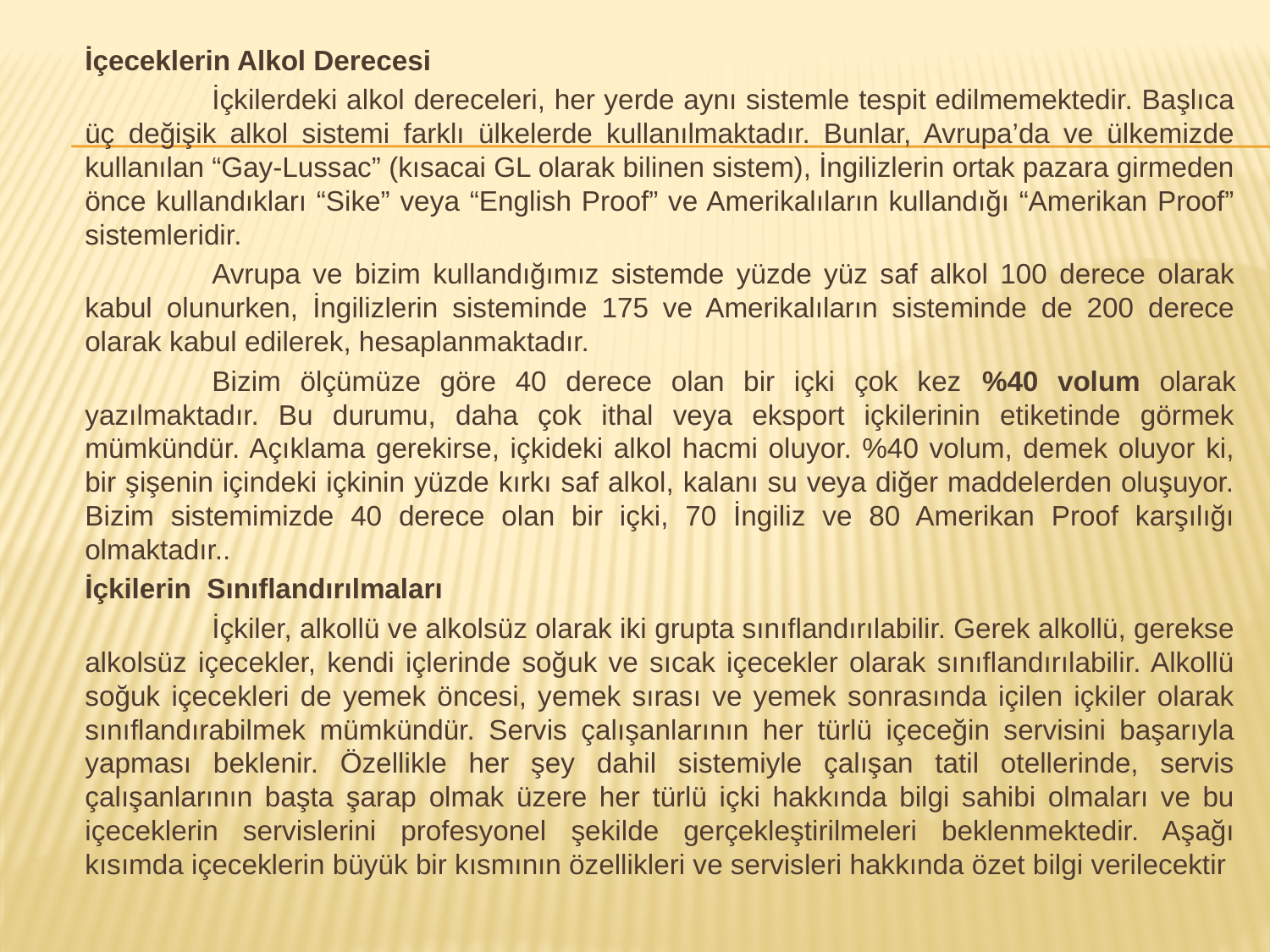

İçeceklerin Alkol Derecesi
		İçkilerdeki alkol dereceleri, her yerde aynı sistemle tespit edilmemektedir. Başlıca üç değişik alkol sistemi farklı ülkelerde kullanılmaktadır. Bunlar, Avrupa’da ve ülkemizde kullanılan “Gay-Lussac” (kısacai GL olarak bilinen sistem), İngilizlerin ortak pazara girmeden önce kullandıkları “Sike” veya “English Proof” ve Amerikalıların kullandığı “Amerikan Proof” sistemleridir.
		Avrupa ve bizim kullandığımız sistemde yüzde yüz saf alkol 100 derece olarak kabul olunurken, İngilizlerin sisteminde 175 ve Amerikalıların sisteminde de 200 derece olarak kabul edilerek, hesaplanmaktadır.
		Bizim ölçümüze göre 40 derece olan bir içki çok kez %40 volum olarak yazılmaktadır. Bu durumu, daha çok ithal veya eksport içkilerinin etiketinde görmek mümkündür. Açıklama gerekirse, içkideki alkol hacmi oluyor. %40 volum, demek oluyor ki, bir şişenin içindeki içkinin yüzde kırkı saf alkol, kalanı su veya diğer maddelerden oluşuyor. Bizim sistemimizde 40 derece olan bir içki, 70 İngiliz ve 80 Amerikan Proof karşılığı olmaktadır..
	İçkilerin  Sınıflandırılmaları
		İçkiler, alkollü ve alkolsüz olarak iki grupta sınıflandırılabilir. Gerek alkollü, gerekse alkolsüz içecekler, kendi içlerinde soğuk ve sıcak içecekler olarak sınıflandırılabilir. Alkollü soğuk içecekleri de yemek öncesi, yemek sırası ve yemek sonrasında içilen içkiler olarak sınıflandırabilmek mümkündür. Servis çalışanlarının her türlü içeceğin servisini başarıyla yapması beklenir. Özellikle her şey dahil sistemiyle çalışan tatil otellerinde, servis çalışanlarının başta şarap olmak üzere her türlü içki hakkında bilgi sahibi olmaları ve bu içeceklerin servislerini profesyonel şekilde gerçekleştirilmeleri beklenmektedir. Aşağı kısımda içeceklerin büyük bir kısmının özellikleri ve servisleri hakkında özet bilgi verilecektir